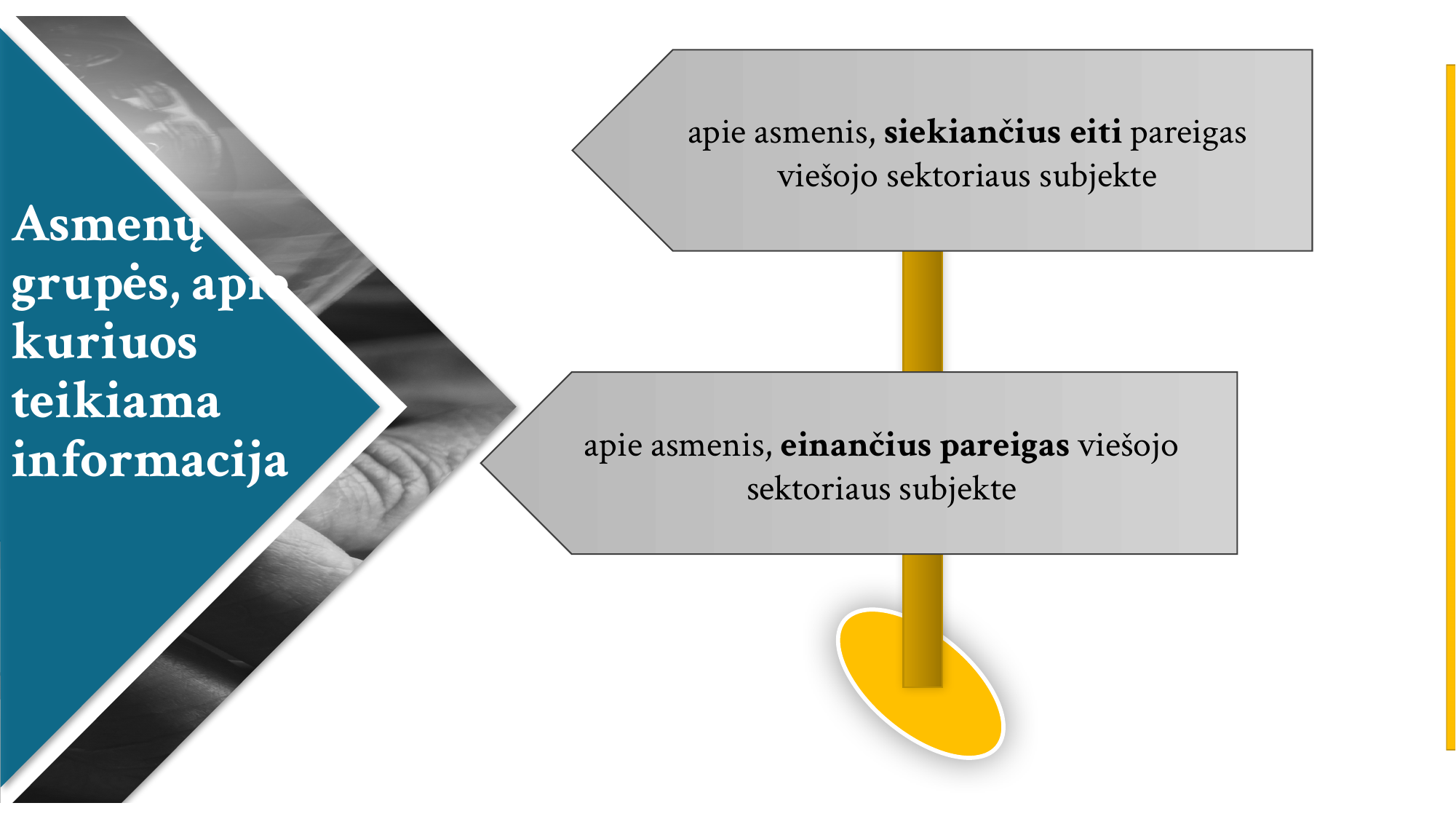

apie asmenis, siekiančius eiti pareigas viešojo sektoriaus subjekte

Asmenų grupės, apie kuriuos teikiama informacija

apie asmenis, einančius pareigas viešojo sektoriaus subjekte